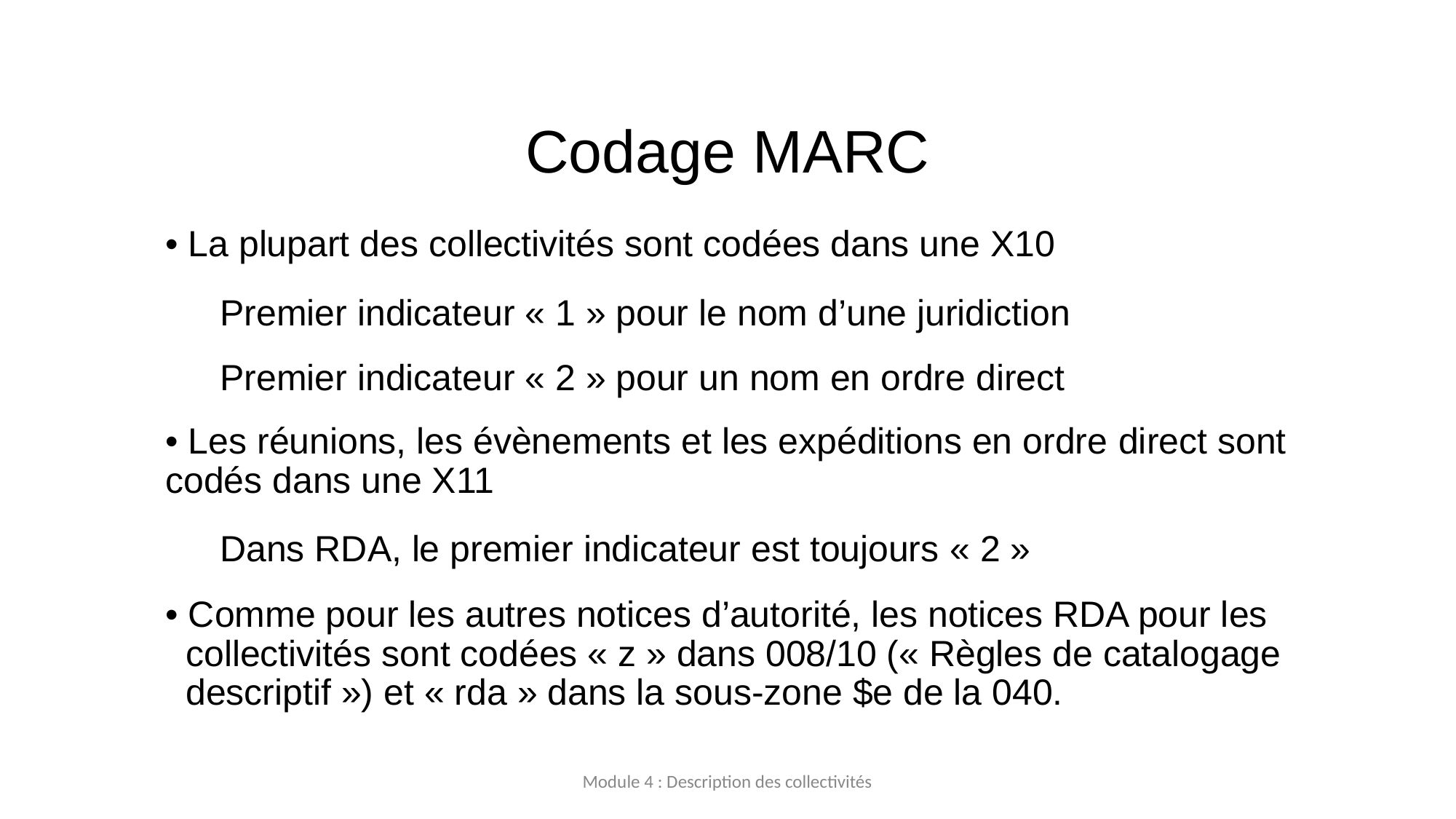

# Codage MARC
• La plupart des collectivités sont codées dans une X10
	Premier indicateur « 1 » pour le nom d’une juridiction
	Premier indicateur « 2 » pour un nom en ordre direct
• Les réunions, les évènements et les expéditions en ordre direct sont 	codés dans une X11
	Dans RDA, le premier indicateur est toujours « 2 »
• Comme pour les autres notices d’autorité, les notices RDA pour les collectivités sont codées « z » dans 008/10 (« Règles de catalogage descriptif ») et « rda » dans la sous-zone $e de la 040.
Module 4 : Description des collectivités